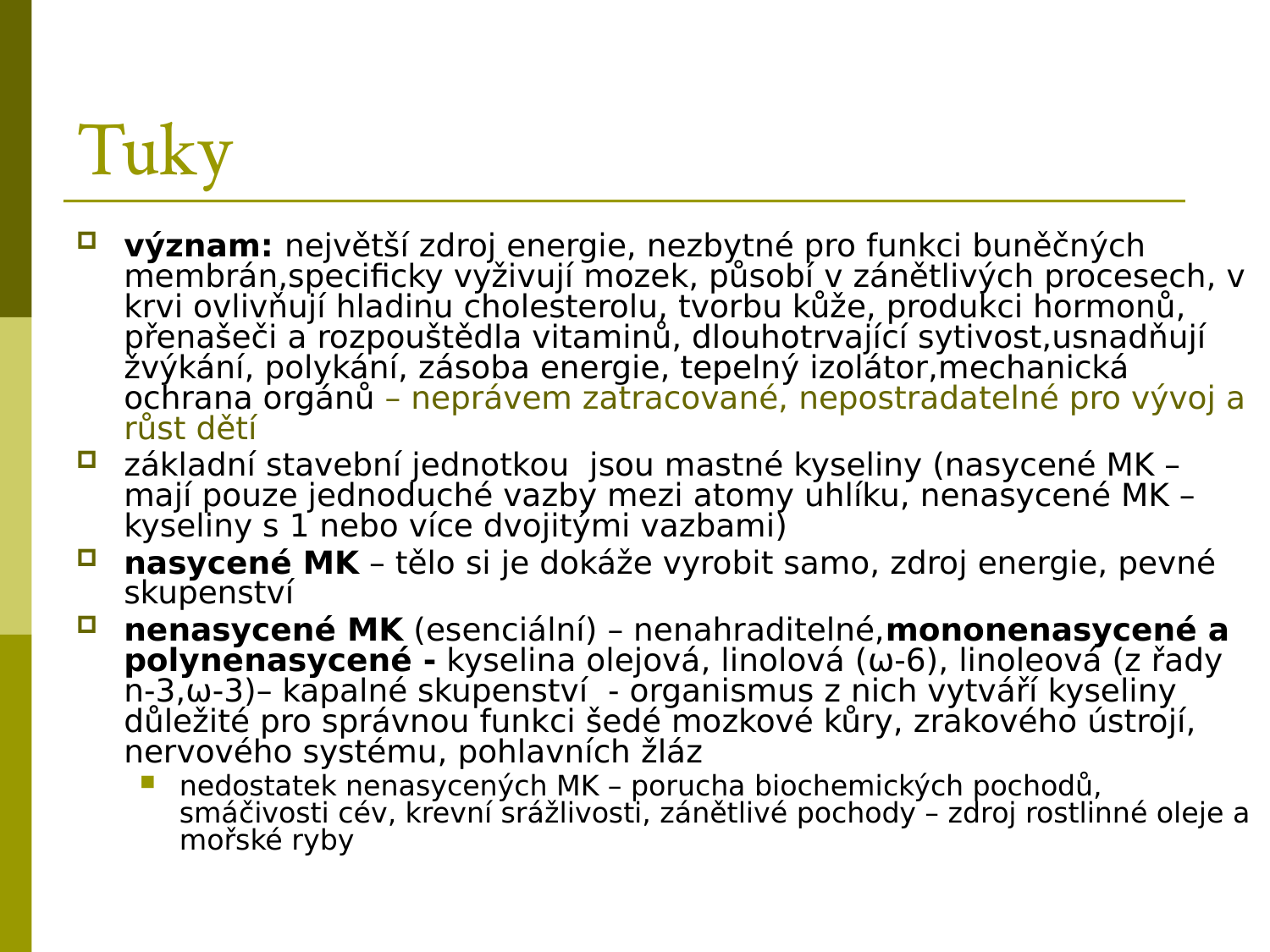

# Tuky
význam: největší zdroj energie, nezbytné pro funkci buněčných membrán,specificky vyživují mozek, působí v zánětlivých procesech, v krvi ovlivňují hladinu cholesterolu, tvorbu kůže, produkci hormonů, přenašeči a rozpouštědla vitaminů, dlouhotrvající sytivost,usnadňují žvýkání, polykání, zásoba energie, tepelný izolátor,mechanická ochrana orgánů – neprávem zatracované, nepostradatelné pro vývoj a růst dětí
základní stavební jednotkou  jsou mastné kyseliny (nasycené MK – mají pouze jednoduché vazby mezi atomy uhlíku, nenasycené MK – kyseliny s 1 nebo více dvojitými vazbami)
nasycené MK – tělo si je dokáže vyrobit samo, zdroj energie, pevné skupenství
nenasycené MK (esenciální) – nenahraditelné,mononenasycené a polynenasycené - kyselina olejová, linolová (ω-6), linoleová (z řady n-3,ω-3)– kapalné skupenství  - organismus z nich vytváří kyseliny důležité pro správnou funkci šedé mozkové kůry, zrakového ústrojí, nervového systému, pohlavních žláz
nedostatek nenasycených MK – porucha biochemických pochodů, smáčivosti cév, krevní srážlivosti, zánětlivé pochody – zdroj rostlinné oleje a mořské ryby